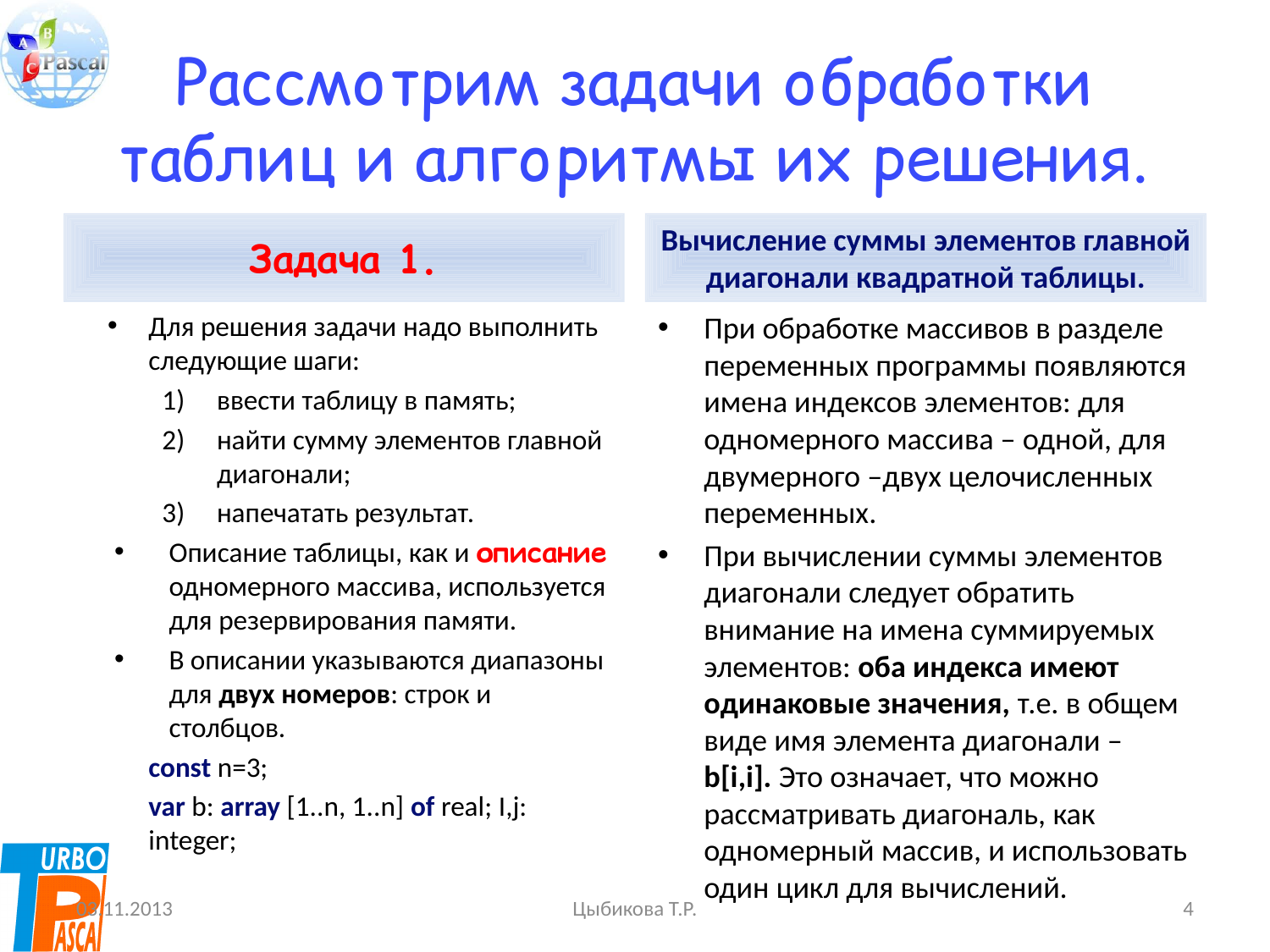

# Рассмотрим задачи обработки таблиц и алгоритмы их решения.
Задача 1.
Вычисление суммы элементов главной диагонали квадратной таблицы.
Для решения задачи надо выполнить следующие шаги:
ввести таблицу в память;
найти сумму элементов главной диагонали;
напечатать результат.
Описание таблицы, как и описание одномерного массива, используется для резервирования памяти.
В описании указываются диапазоны для двух номеров: строк и столбцов.
	const n=3;
	var b: array [1..n, 1..n] of real; I,j: integer;

При обработке массивов в разделе переменных программы появляются имена индексов элементов: для одномерного массива – одной, для двумерного –двух целочисленных переменных.
При вычислении суммы элементов диагонали следует обратить внимание на имена суммируемых элементов: оба индекса имеют одинаковые значения, т.е. в общем виде имя элемента диагонали – b[i,i]. Это означает, что можно рассматривать диагональ, как одномерный массив, и использовать один цикл для вычислений.

03.11.2013
Цыбикова Т.Р.
4